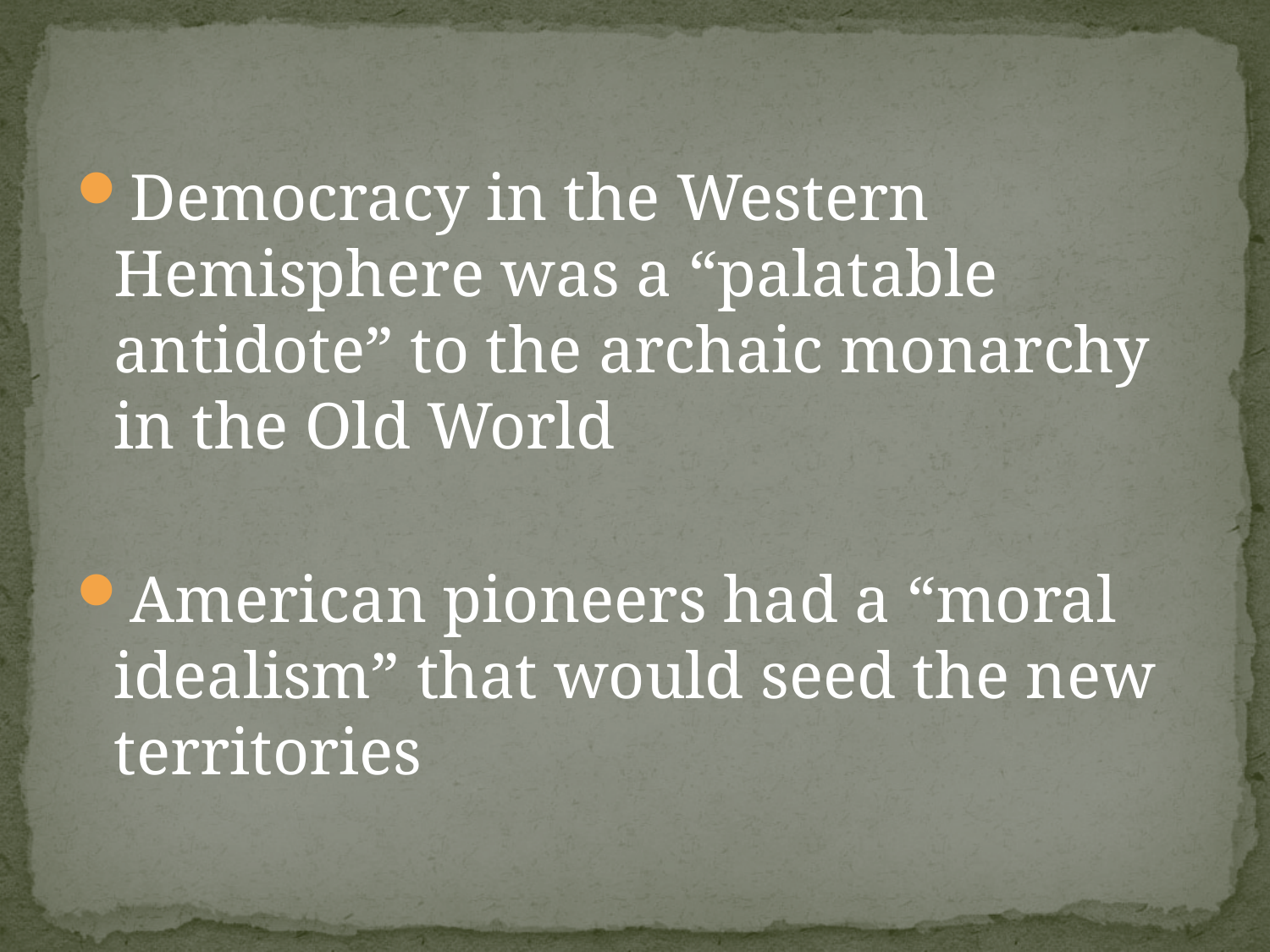

Democracy in the Western Hemisphere was a “palatable antidote” to the archaic monarchy in the Old World

American pioneers had a “moral idealism” that would seed the new territories

#